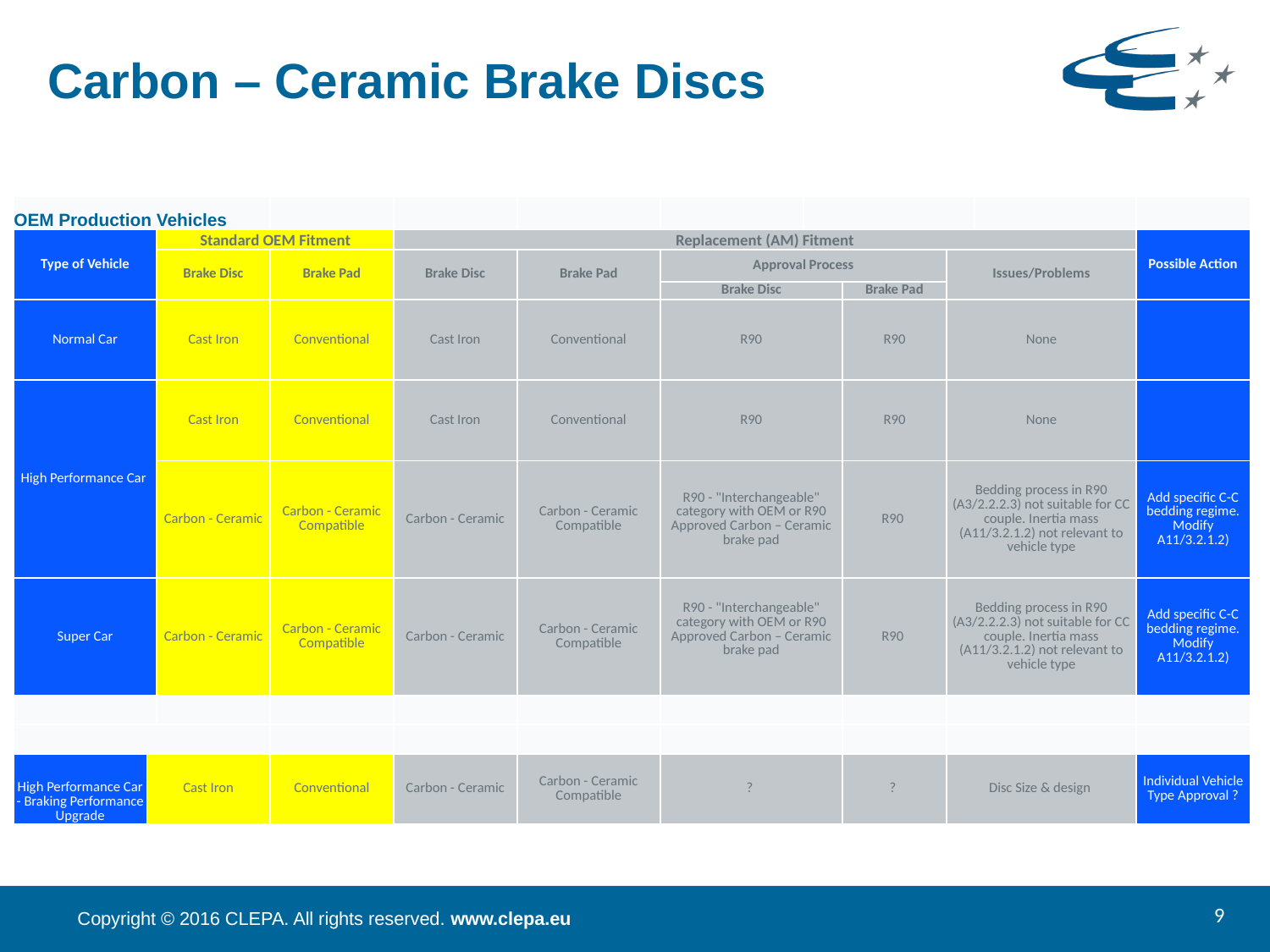

# Carbon – Ceramic Brake Discs
| OEM Production Vehicles |  |  |  |  |  |  |  |  |  |  |  |
| --- | --- | --- | --- | --- | --- | --- | --- | --- | --- | --- | --- |
| Type of Vehicle |  | Standard OEM Fitment |  | Replacement (AM) Fitment |  |  |  |  |  |  | Possible Action |
|  |  | Brake Disc | Brake Pad | Brake Disc | Brake Pad | Approval Process |  |  | Issues/Problems |  |  |
|  |  |  |  |  |  | Brake Disc |  | Brake Pad |  |  |  |
| Normal Car |  | Cast Iron | Conventional | Cast Iron | Conventional | R90 |  | R90 | None |  |  |
| High Performance Car |  | Cast Iron | Conventional | Cast Iron | Conventional | R90 |  | R90 | None |  |  |
|  |  | Carbon - Ceramic | Carbon - Ceramic Compatible | Carbon - Ceramic | Carbon - Ceramic Compatible | R90 - "Interchangeable" category with OEM or R90 Approved Carbon – Ceramic brake pad |  | R90 | Bedding process in R90 (A3/2.2.2.3) not suitable for CC couple. Inertia mass (A11/3.2.1.2) not relevant to vehicle type |  | Add specific C-C bedding regime. Modify A11/3.2.1.2) |
| Super Car |  | Carbon - Ceramic | Carbon - Ceramic Compatible | Carbon - Ceramic | Carbon - Ceramic Compatible | R90 - "Interchangeable" category with OEM or R90 Approved Carbon – Ceramic brake pad |  | R90 | Bedding process in R90 (A3/2.2.2.3) not suitable for CC couple. Inertia mass (A11/3.2.1.2) not relevant to vehicle type |  | Add specific C-C bedding regime. Modify A11/3.2.1.2) |
|  |  |  |  |  |  |  |  |  |  |  |  |
| Post OEM Production Vehicles |  |  |  |  |  |  |  |  |  |  |  |
| High Performance Car - Braking Performance Upgrade | Cast Iron |  | Conventional | Carbon - Ceramic | Carbon - Ceramic Compatible | ? |  | ? | Disc Size & design |  | Individual Vehicle Type Approval ? |
9